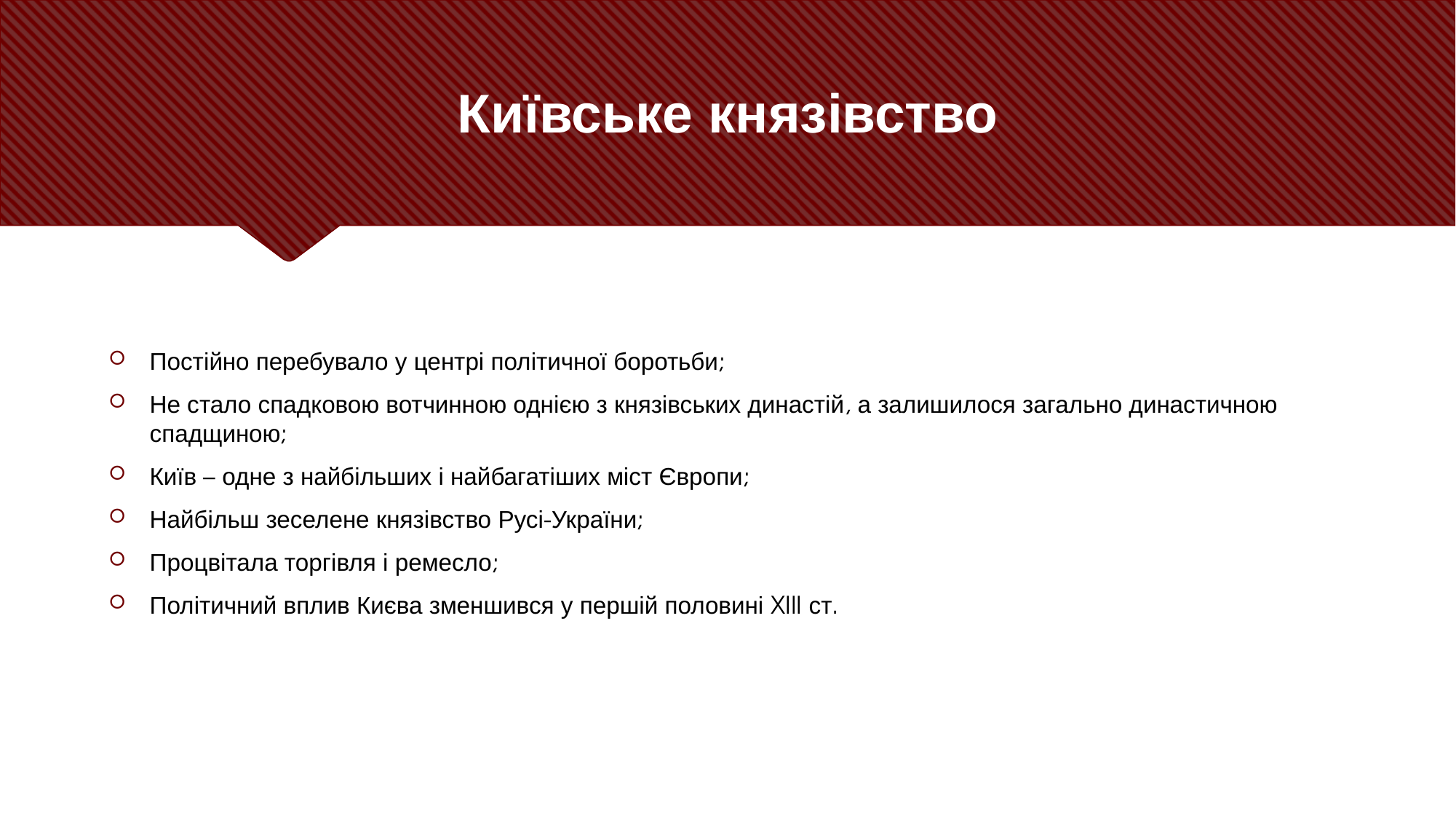

# Київське князівство
Постійно перебувало у центрі політичної боротьби;
Не стало спадковою вотчинною однією з князівських династій, а залишилося загально династичною спадщиною;
Київ – одне з найбільших і найбагатіших міст Європи;
Найбільш зеселене князівство Русі-України;
Процвітала торгівля і ремесло;
Політичний вплив Києва зменшився у першій половині XIII ст.